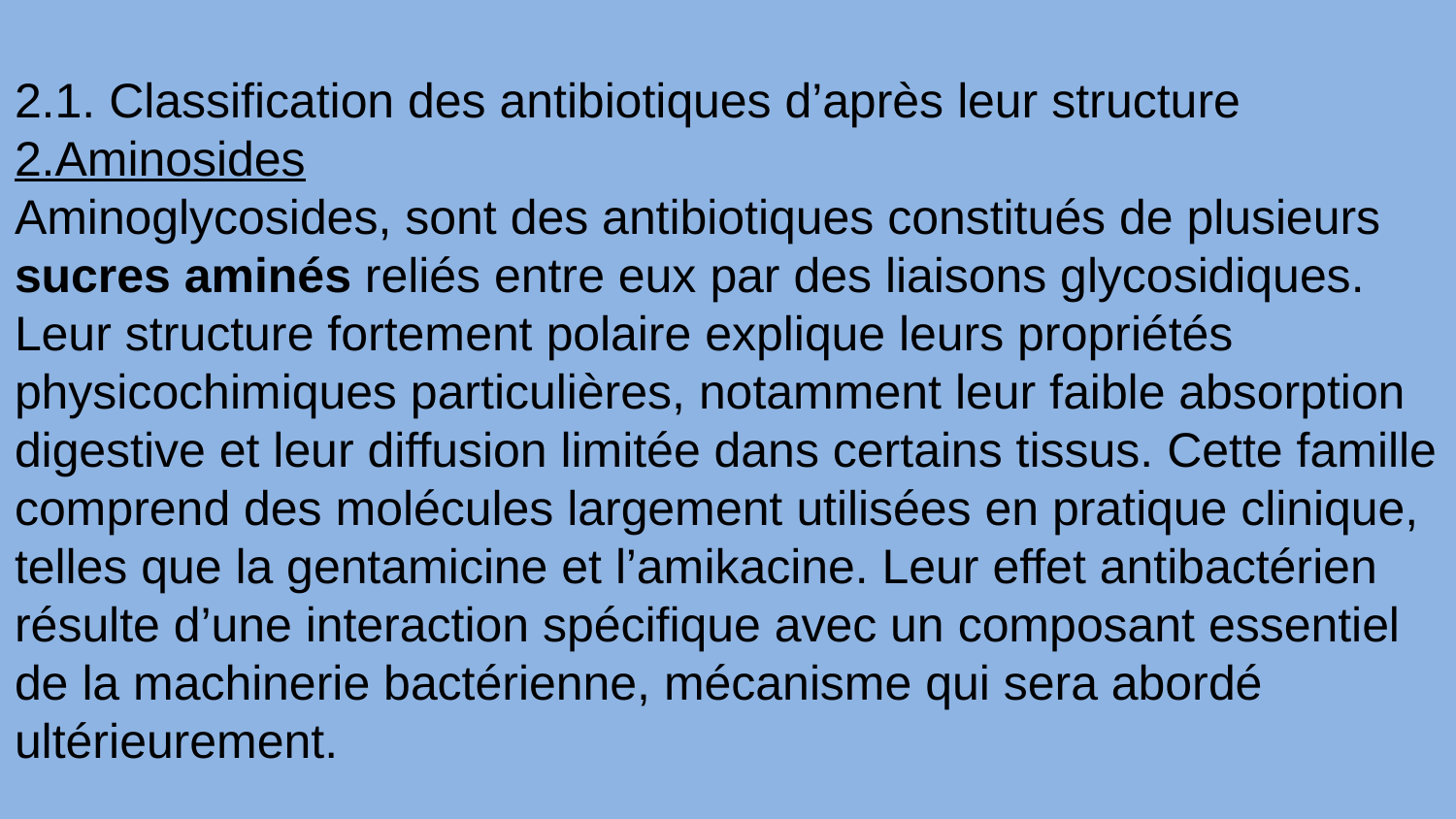

2.1. Classification des antibiotiques d’après leur structure
2.Aminosides
Aminoglycosides, sont des antibiotiques constitués de plusieurs sucres aminés reliés entre eux par des liaisons glycosidiques. Leur structure fortement polaire explique leurs propriétés physicochimiques particulières, notamment leur faible absorption digestive et leur diffusion limitée dans certains tissus. Cette famille comprend des molécules largement utilisées en pratique clinique, telles que la gentamicine et l’amikacine. Leur effet antibactérien résulte d’une interaction spécifique avec un composant essentiel de la machinerie bactérienne, mécanisme qui sera abordé ultérieurement.